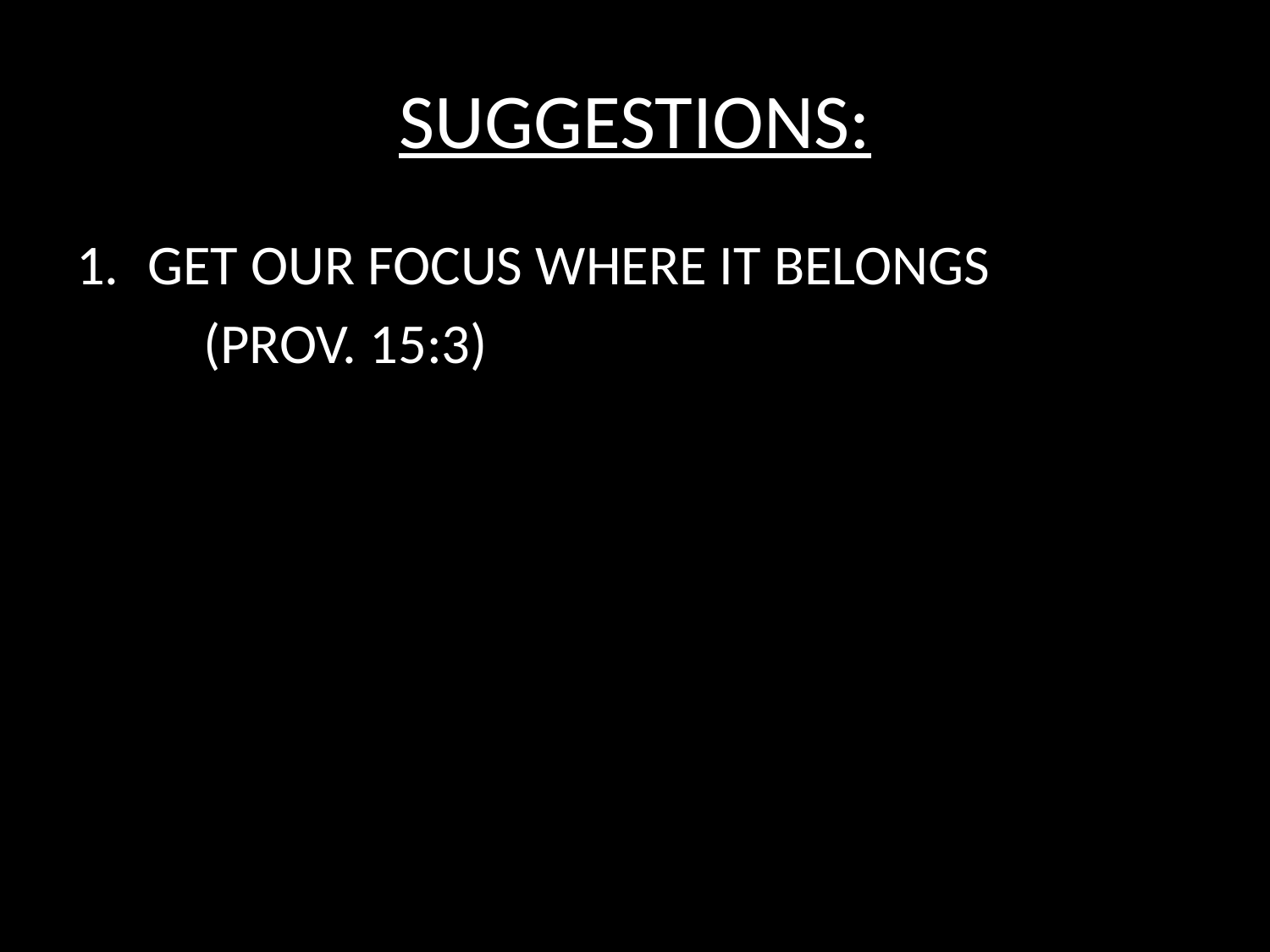

# SUGGESTIONS:
GET OUR FOCUS WHERE IT BELONGS
	(PROV. 15:3)